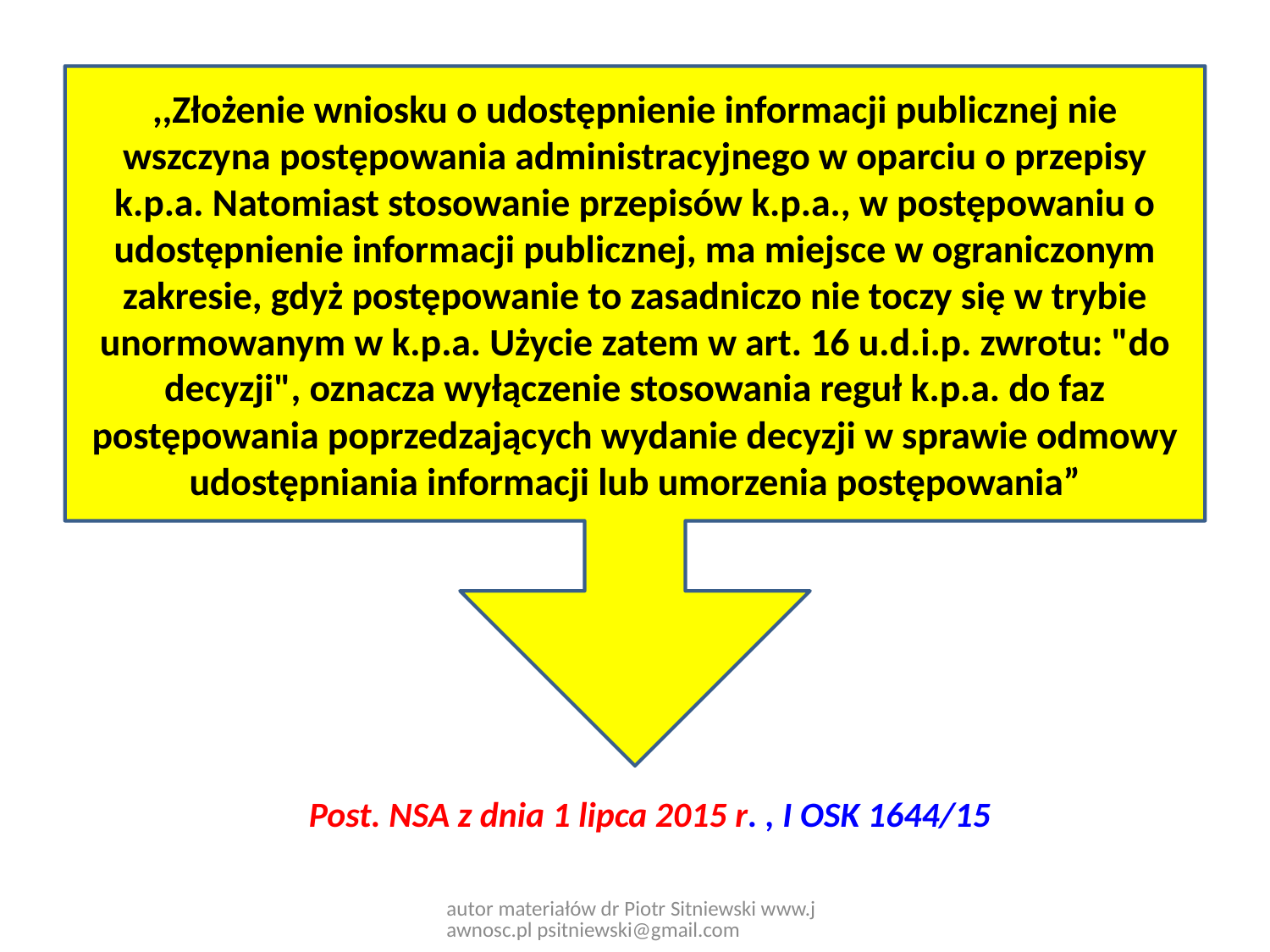

,,Złożenie wniosku o udostępnienie informacji publicznej nie wszczyna postępowania administracyjnego w oparciu o przepisy k.p.a. Natomiast stosowanie przepisów k.p.a., w postępowaniu o udostępnienie informacji publicznej, ma miejsce w ograniczonym zakresie, gdyż postępowanie to zasadniczo nie toczy się w trybie unormowanym w k.p.a. Użycie zatem w art. 16 u.d.i.p. zwrotu: "do decyzji", oznacza wyłączenie stosowania reguł k.p.a. do faz postępowania poprzedzających wydanie decyzji w sprawie odmowy udostępniania informacji lub umorzenia postępowania”
Post. NSA z dnia 1 lipca 2015 r. , I OSK 1644/15
autor materiałów dr Piotr Sitniewski www.jawnosc.pl psitniewski@gmail.com